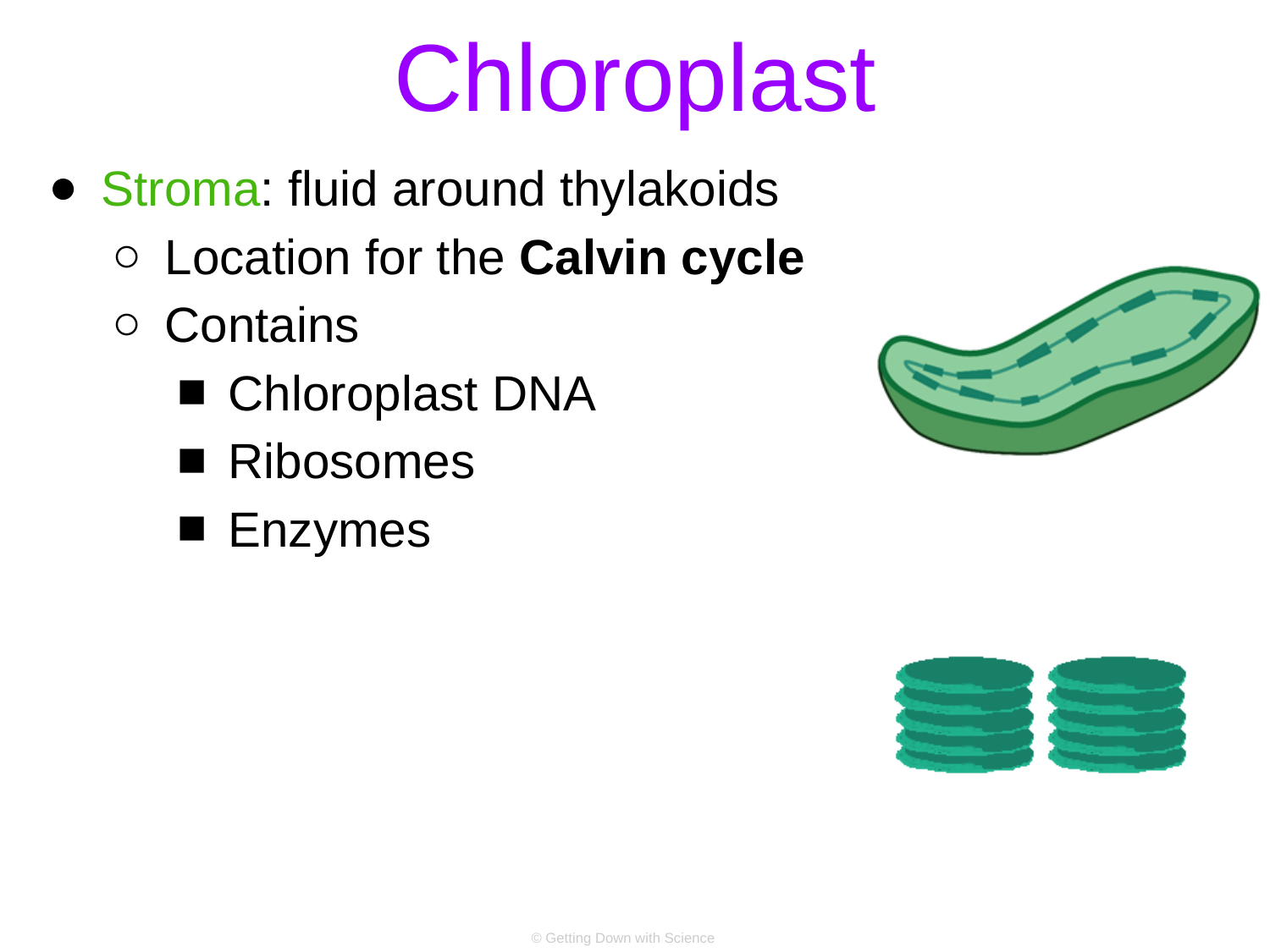

# Chloroplast
Stroma: fluid around thylakoids
Location for the Calvin cycle
Contains
Chloroplast DNA
Ribosomes
Enzymes